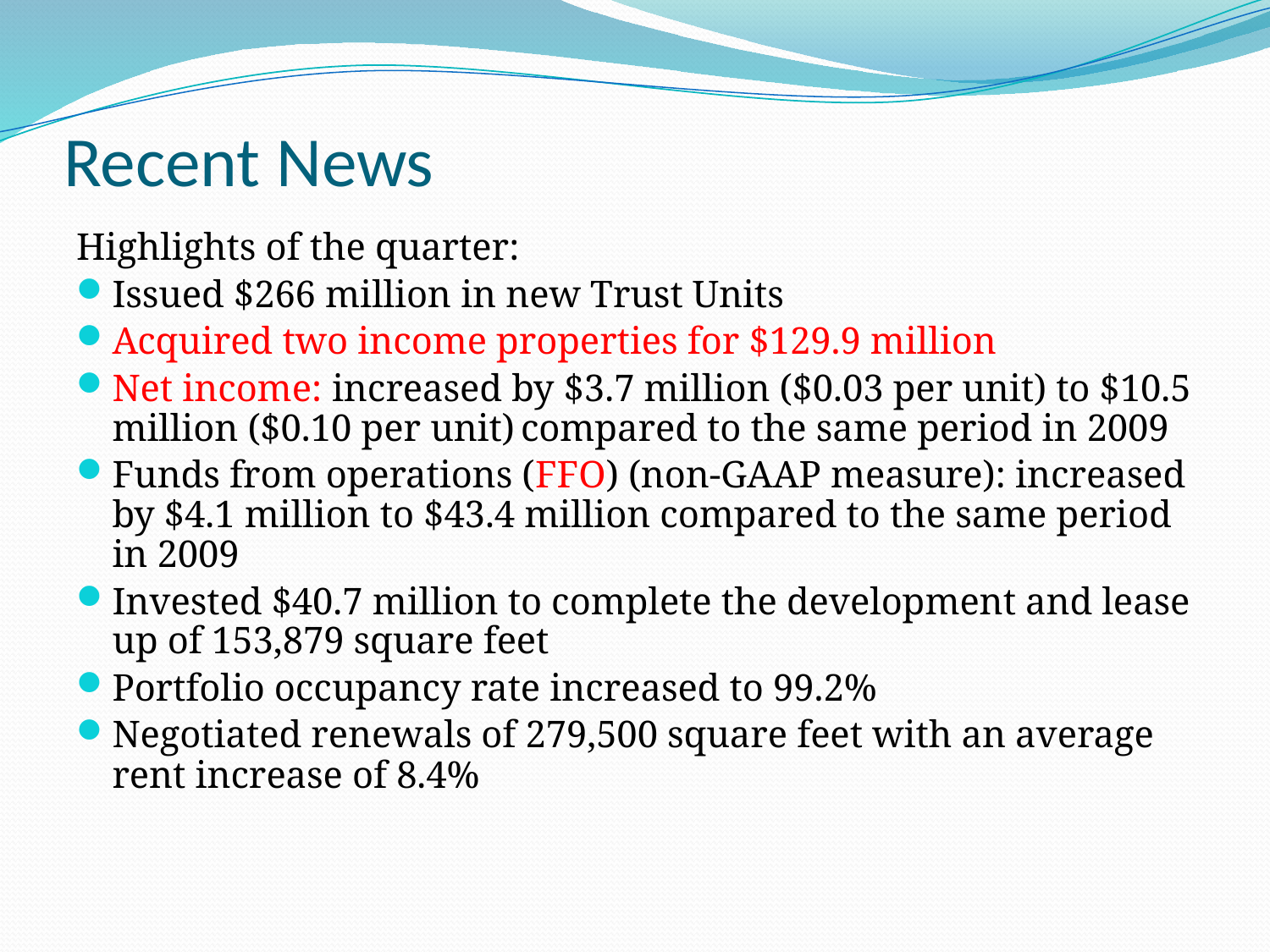

# Recent News
Highlights of the quarter:
Issued $266 million in new Trust Units
Acquired two income properties for $129.9 million
Net income: increased by $3.7 million ($0.03 per unit) to $10.5 million ($0.10 per unit) compared to the same period in 2009
Funds from operations (FFO) (non-GAAP measure): increased by $4.1 million to $43.4 million compared to the same period in 2009
Invested $40.7 million to complete the development and lease up of 153,879 square feet
Portfolio occupancy rate increased to 99.2%
Negotiated renewals of 279,500 square feet with an average rent increase of 8.4%